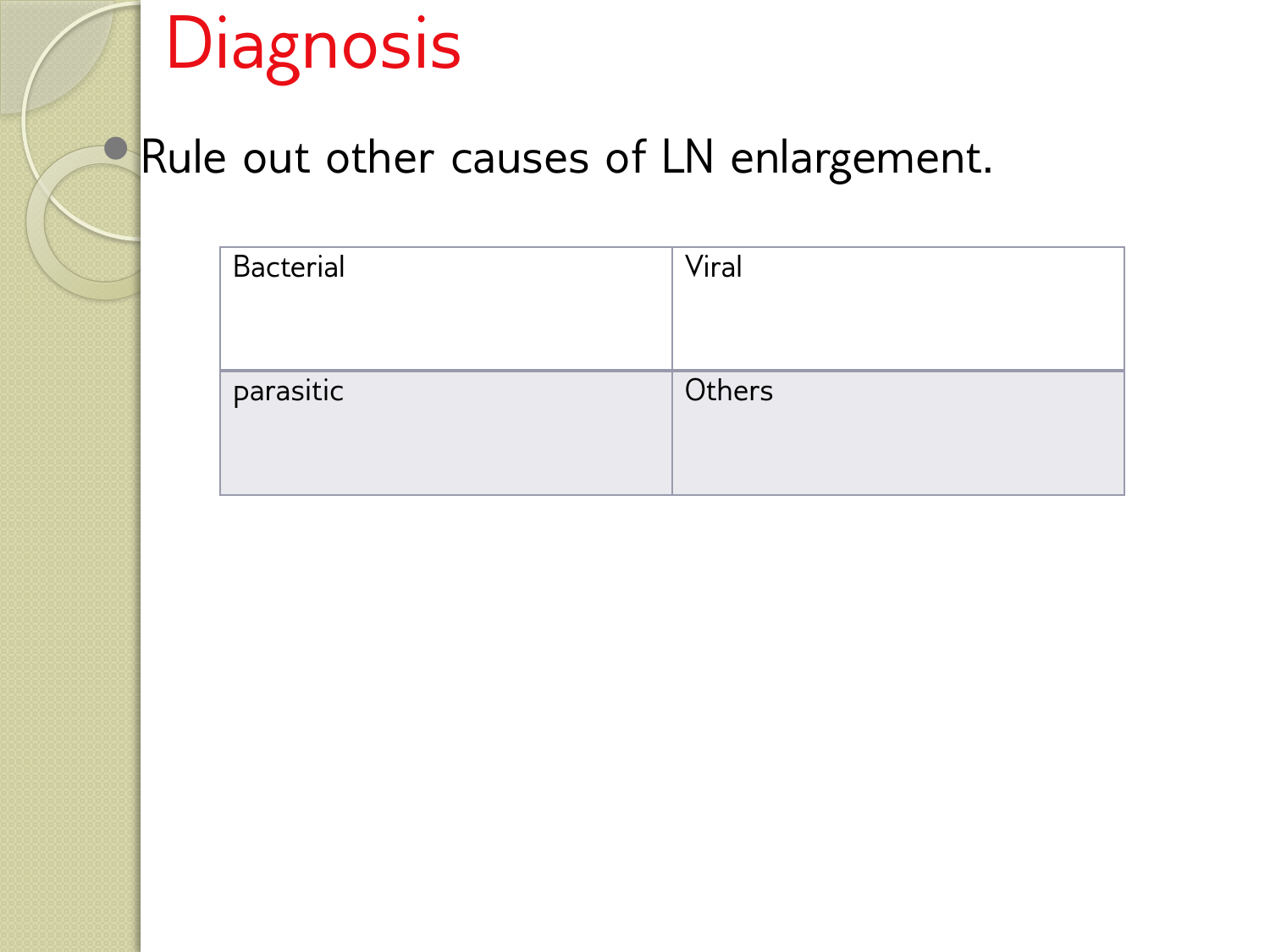

# Diagnosis
Rule out other causes of LN enlargement.
| Bacterial | Viral |
| --- | --- |
| parasitic | Others |